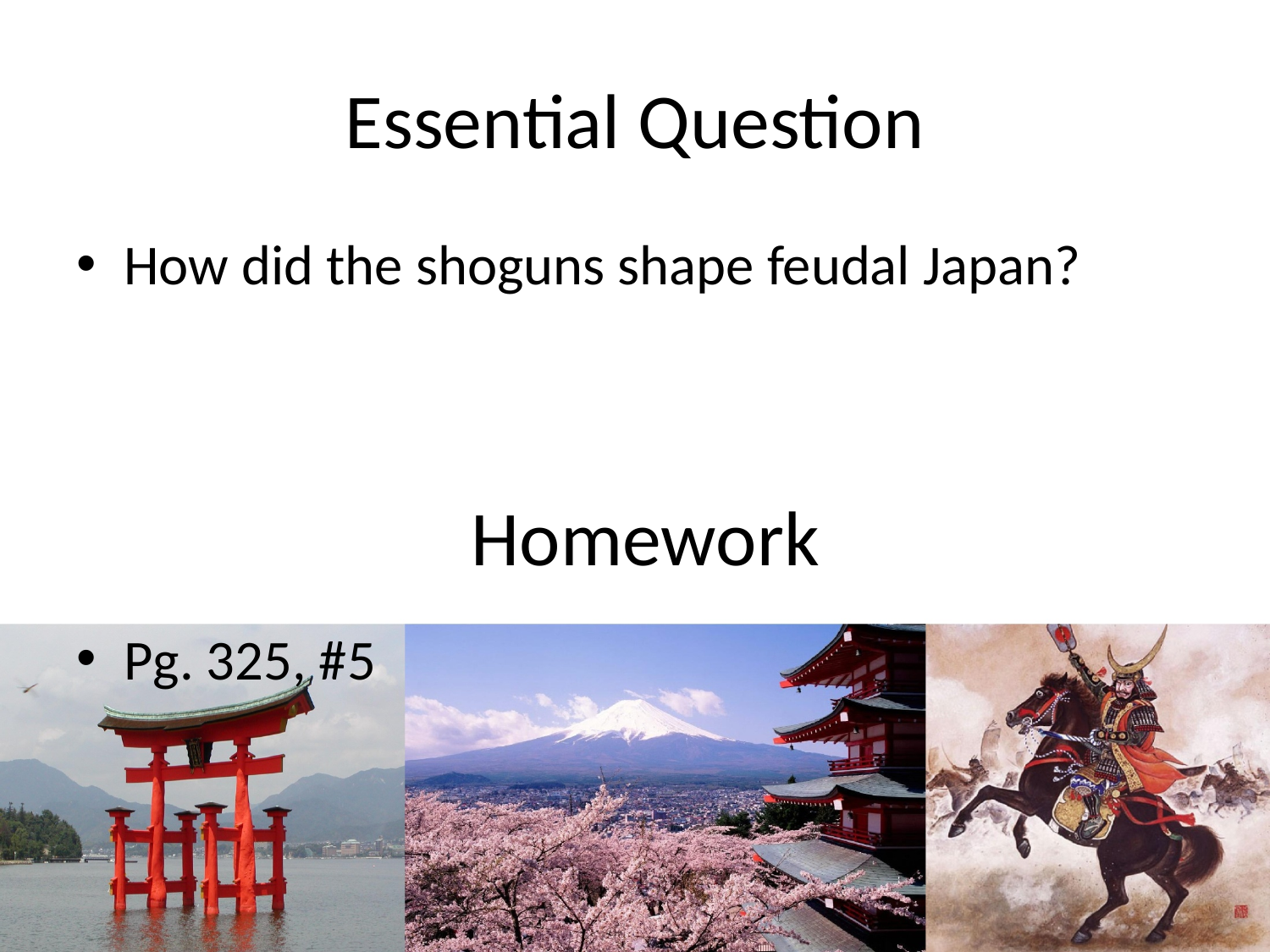

# Essential Question
How did the shoguns shape feudal Japan?

Pg. 325, #5

Homework